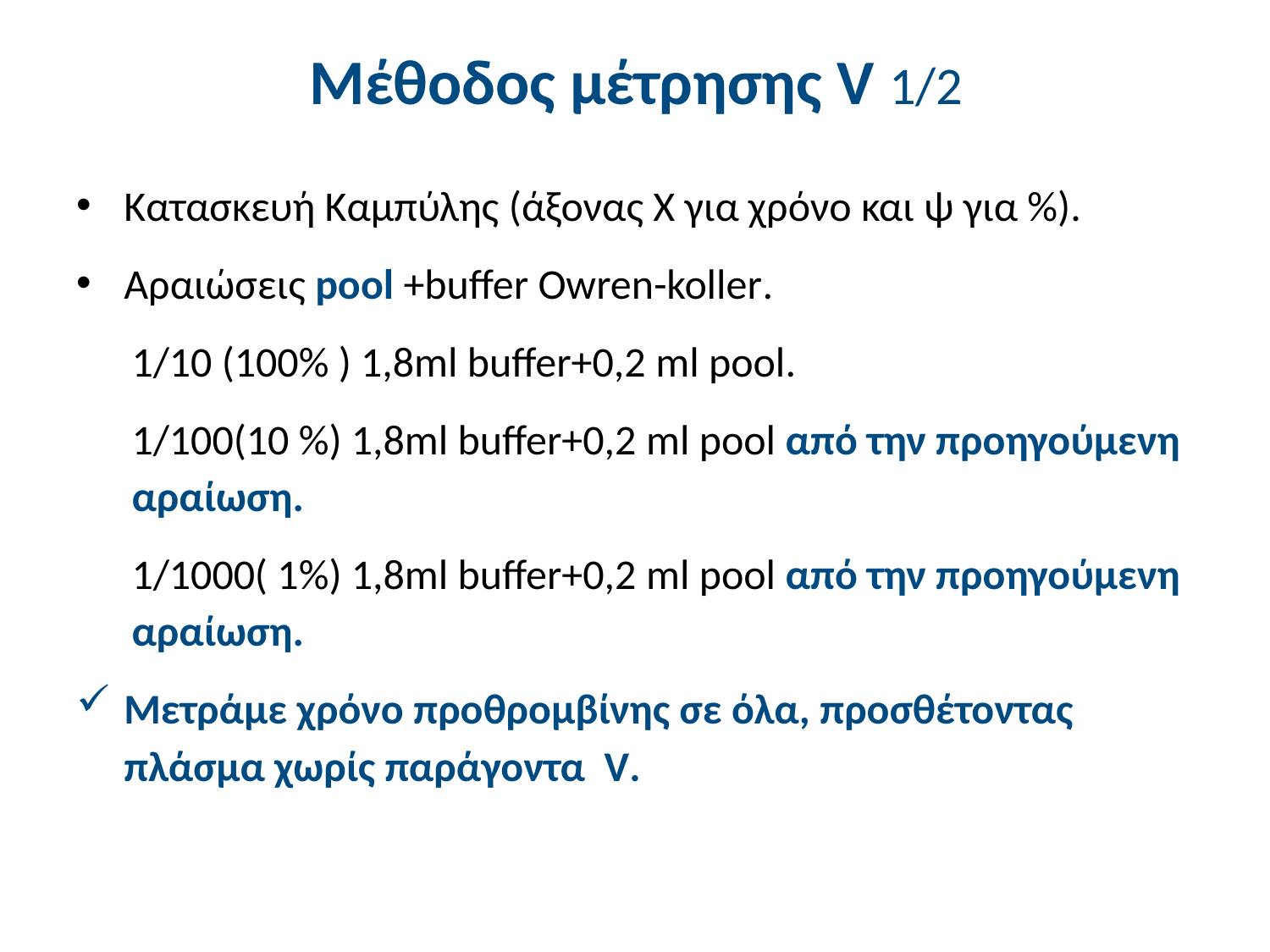

# Μέθοδος μέτρησης V 1/2
Κατασκευή Καμπύλης (άξονας Χ για χρόνο και ψ για %).
Αραιώσεις pool +buffer Owren-koller.
1/10 (100% ) 1,8ml buffer+0,2 ml pool.
1/100(10 %) 1,8ml buffer+0,2 ml pool από την προηγούμενη αραίωση.
1/1000( 1%) 1,8ml buffer+0,2 ml pool από την προηγούμενη αραίωση.
Μετράμε χρόνο προθρομβίνης σε όλα, προσθέτοντας  πλάσμα χωρίς παράγοντα  V.